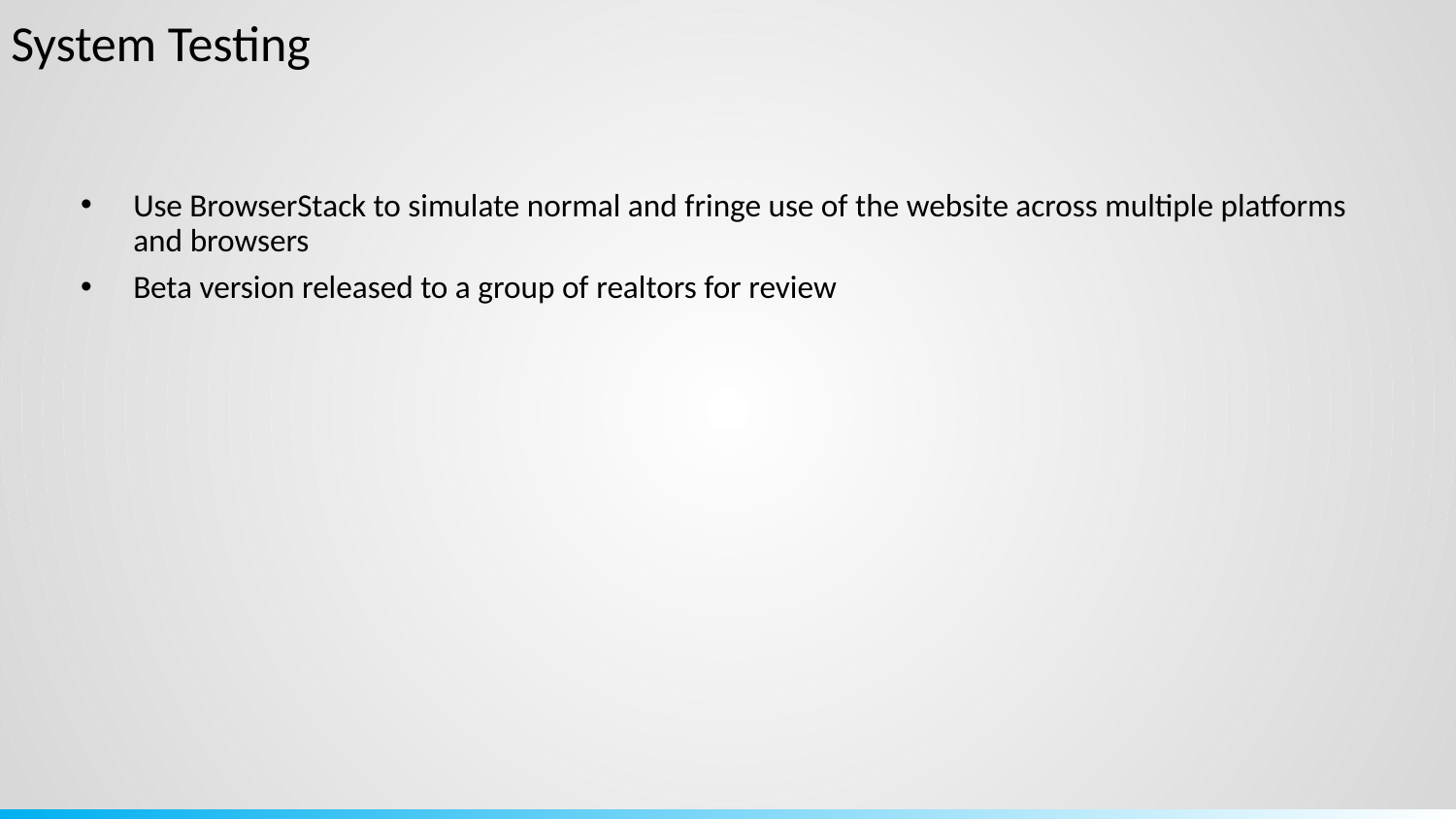

System Testing
Use BrowserStack to simulate normal and fringe use of the website across multiple platforms and browsers
Beta version released to a group of realtors for review